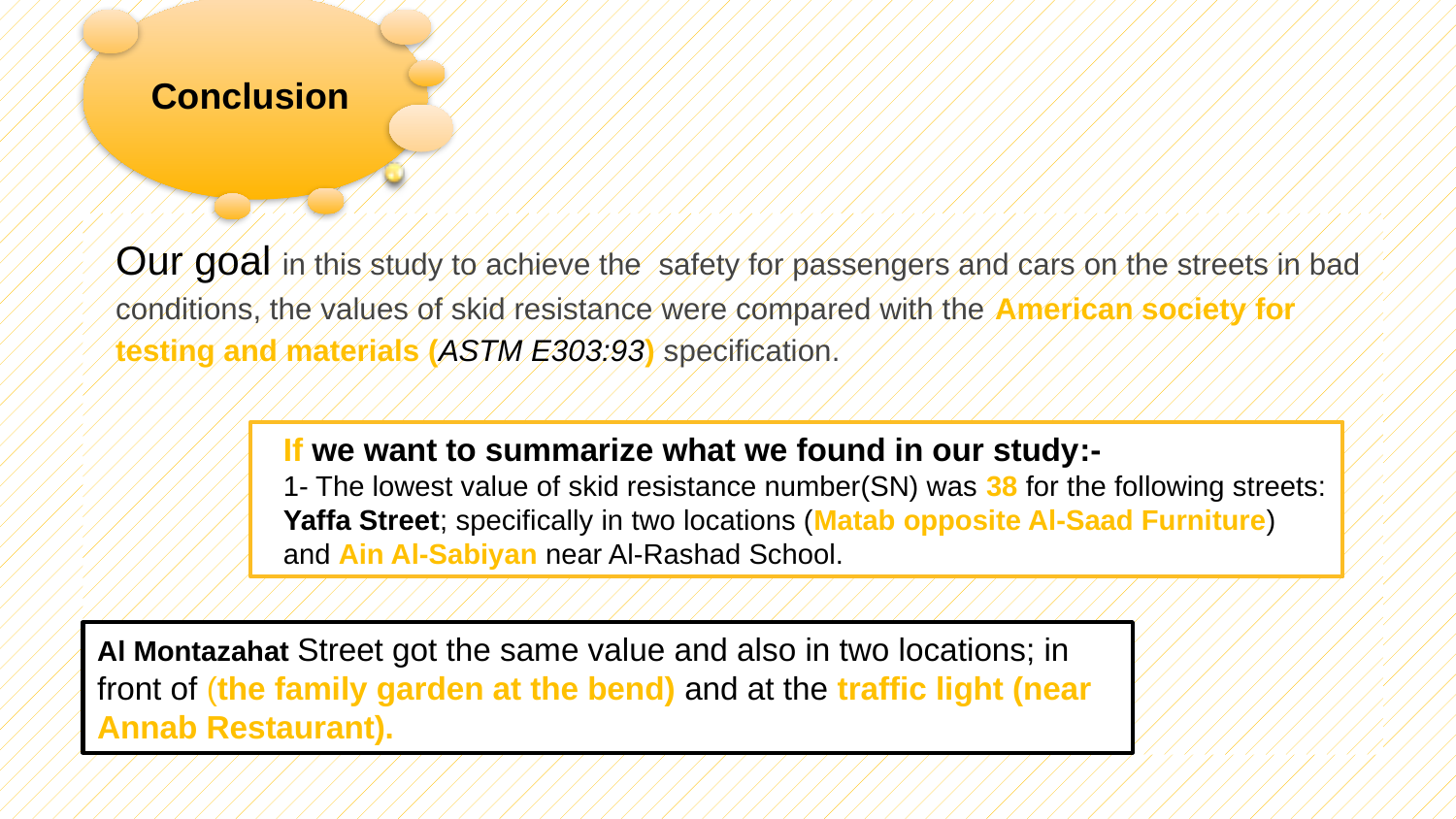

Conclusion

Our goal in this study to achieve the  safety for passengers and cars on the streets in bad conditions, the values of skid resistance were compared with the American society for testing and materials (ASTM E303:93) specification.

If we want to summarize what we found in our study:-
1- The lowest value of skid resistance number(SN) was 38 for the following streets: Yaffa Street; specifically in two locations (Matab opposite Al-Saad Furniture) and Ain Al-Sabiyan near Al-Rashad School.
Al Montazahat Street got the same value and also in two locations; in front of (the family garden at the bend) and at the traffic light (near Annab Restaurant).